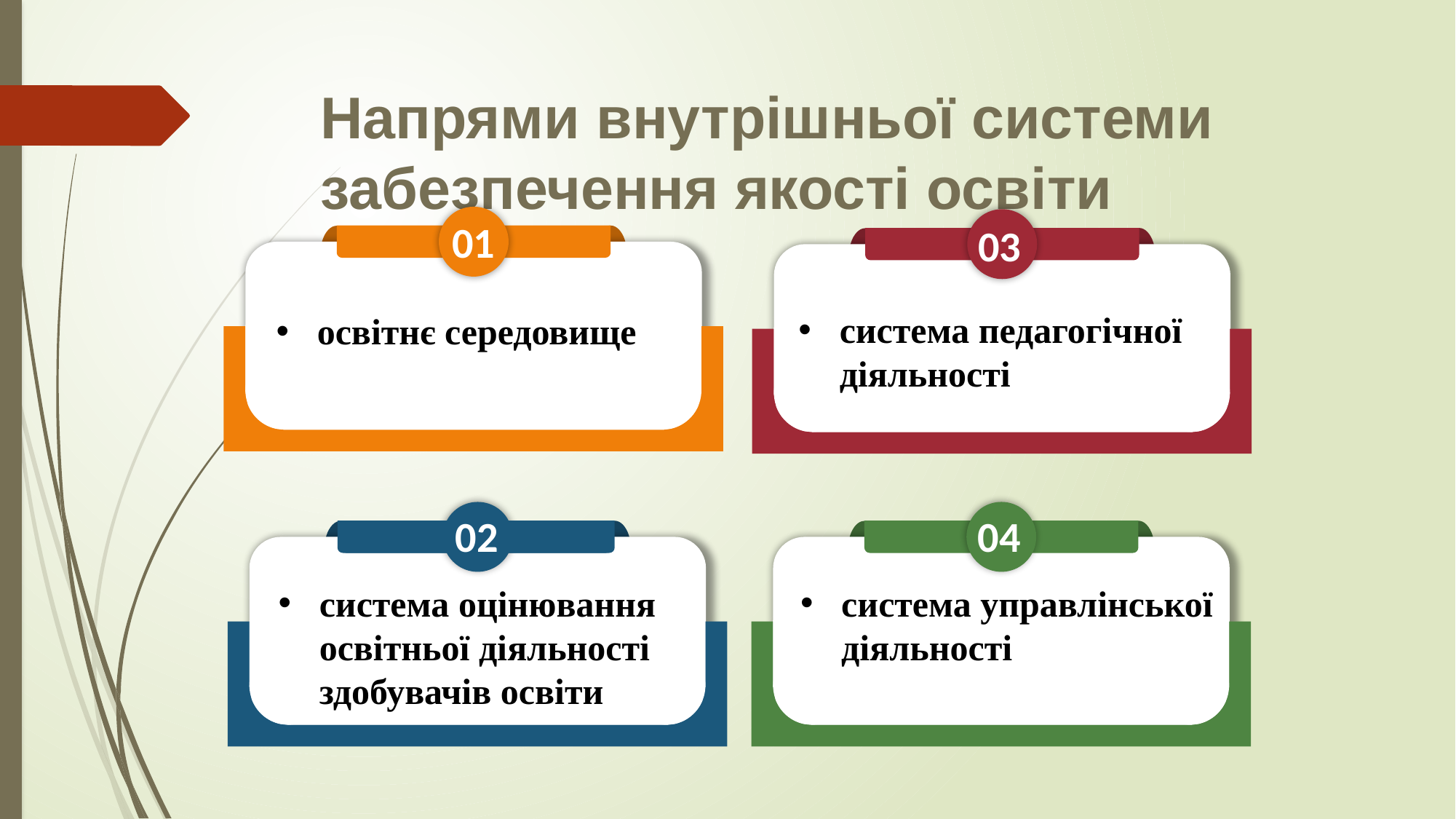

# Напрями внутрішньої системи забезпечення якості освіти

01
03
система педагогічної діяльності
освітнє середовище

02
04
система оцінювання освітньої діяльності здобувачів освіти
система управлінської діяльності